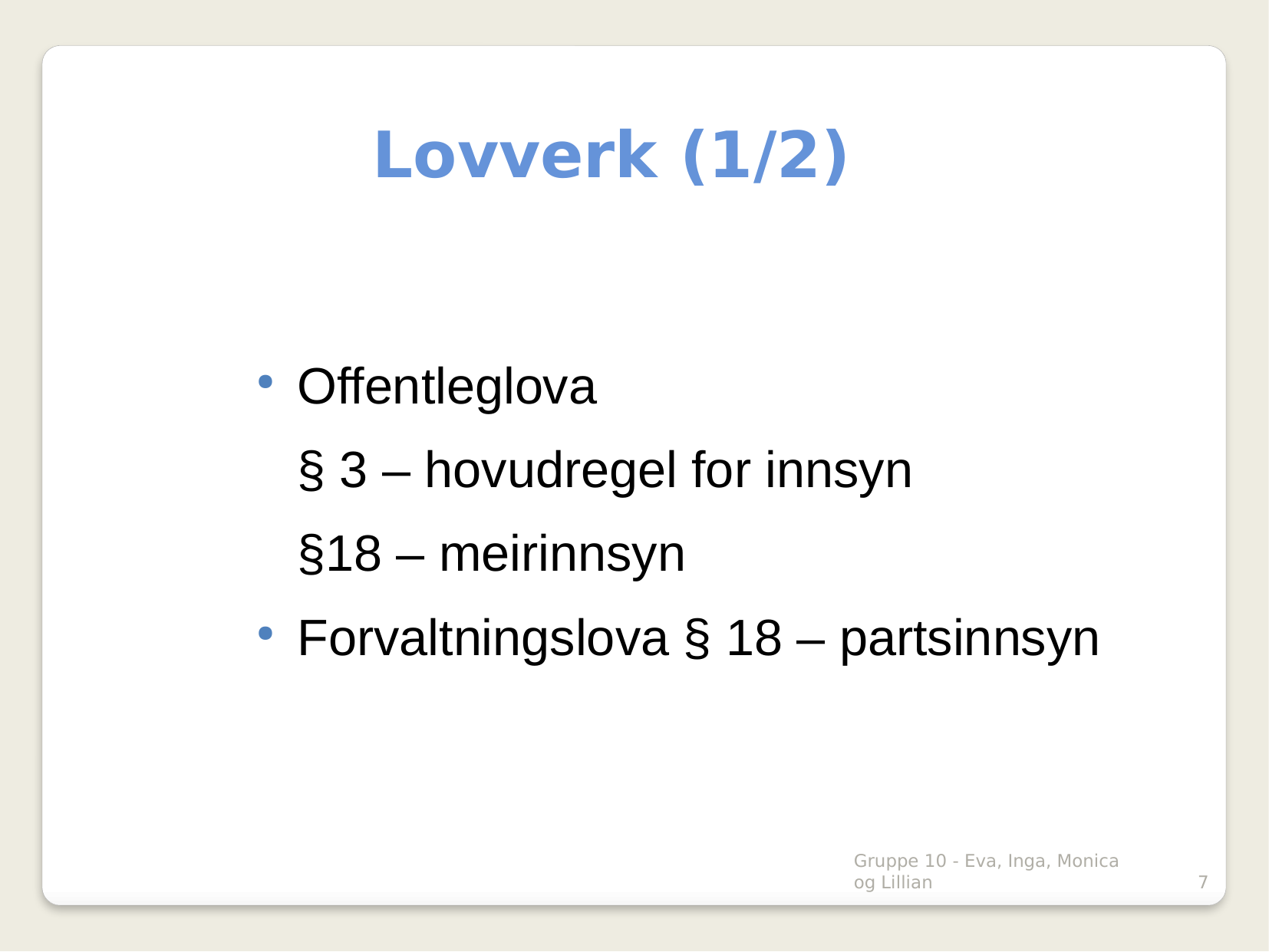

Lovverk (1/2)
Offentleglova
	§ 3 – hovudregel for innsyn
	§18 – meirinnsyn
Forvaltningslova § 18 – partsinnsyn
Gruppe 10 - Eva, Inga, Monica og Lillian
7